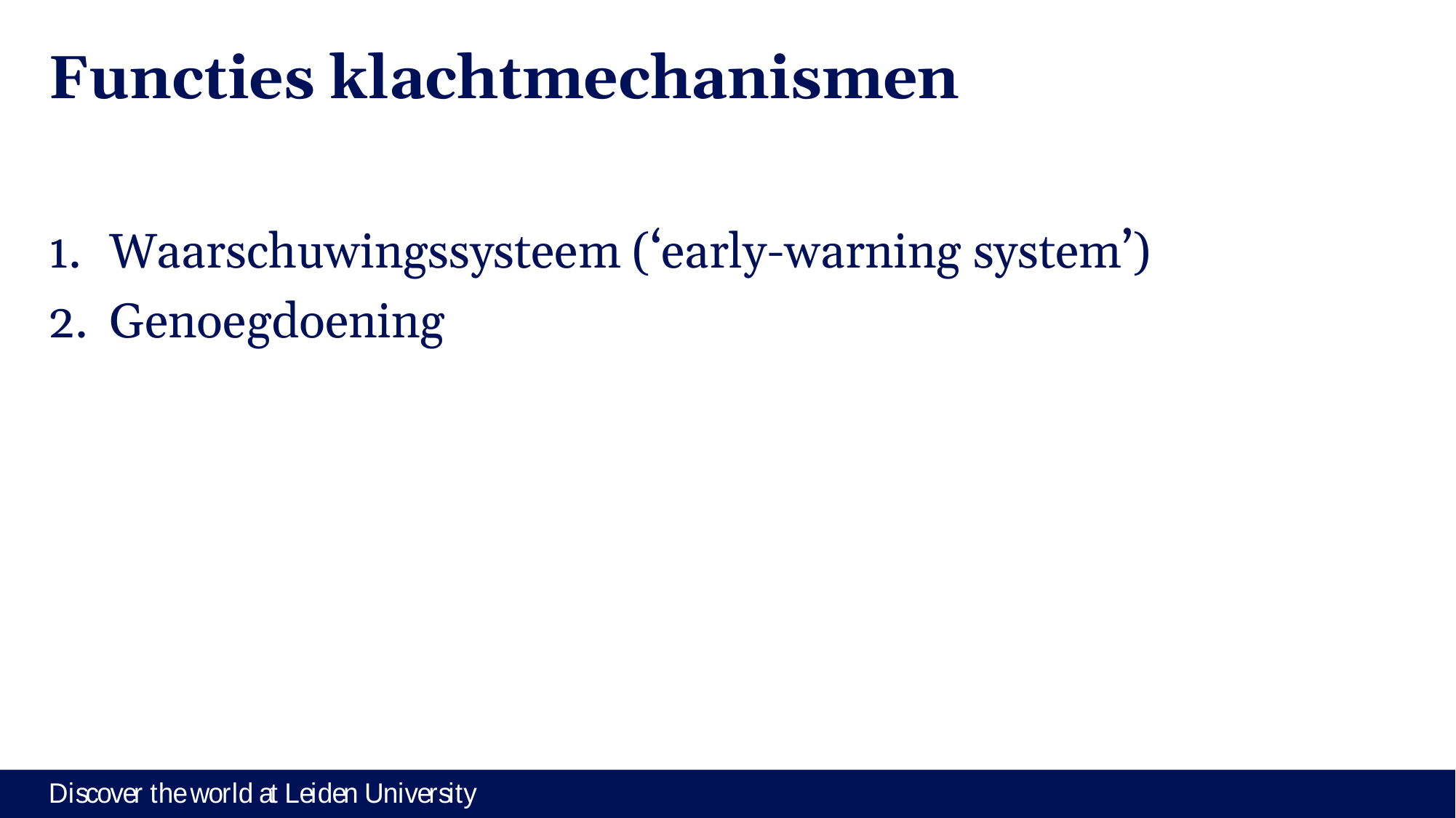

# Functies klachtmechanismen

Waarschuwingssysteem (‘early-warning system’)
Genoegdoening